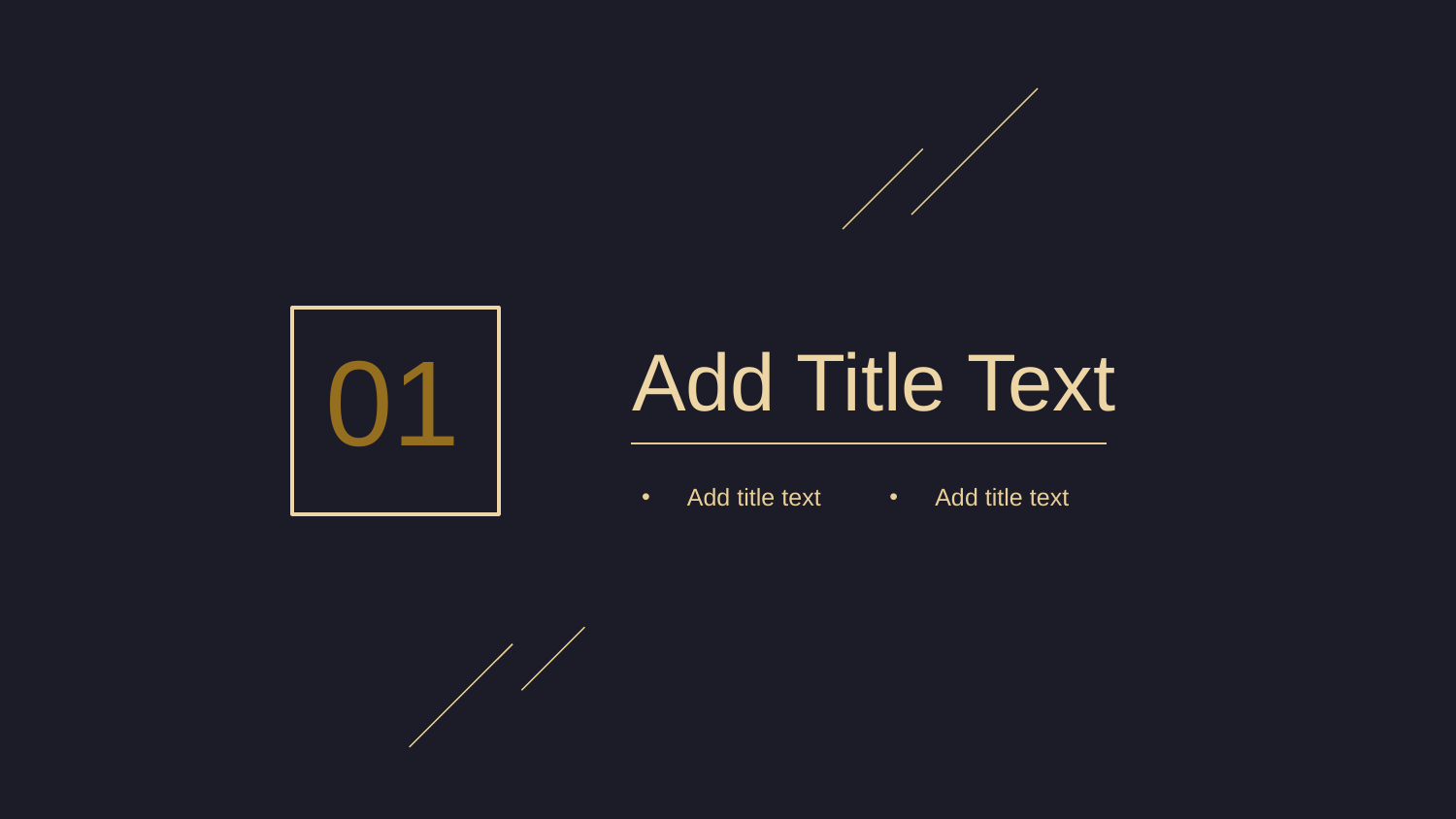

01
Add Title Text
Add title text
Add title text